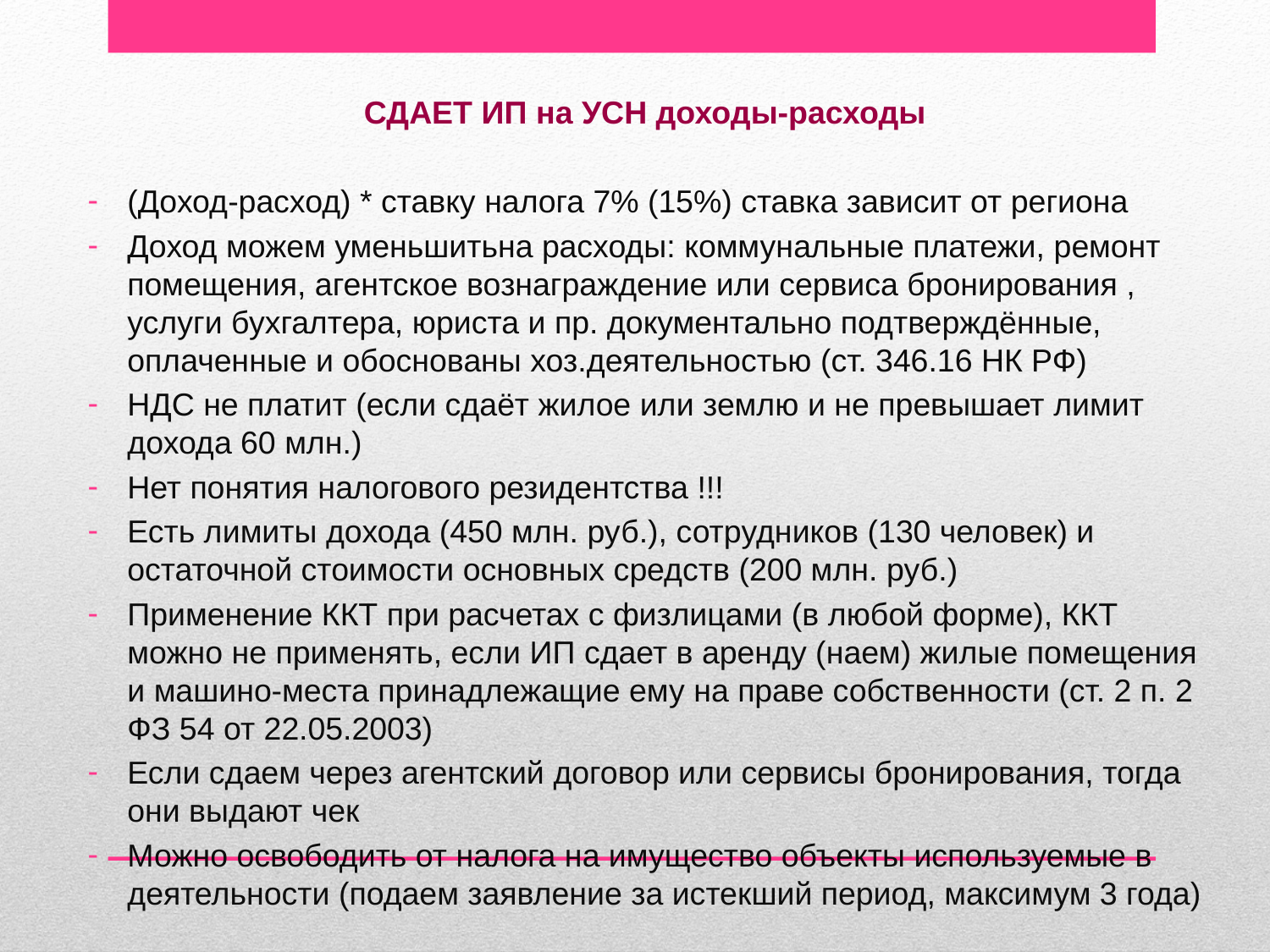

СДАЕТ ИП на УСН доходы-расходы

(Доход-расход) * ставку налога 7% (15%) ставка зависит от региона
Доход можем уменьшитьна расходы: коммунальные платежи, ремонт помещения, агентское вознаграждение или сервиса бронирования , услуги бухгалтера, юриста и пр. документально подтверждённые, оплаченные и обоснованы хоз.деятельностью (ст. 346.16 НК РФ)
НДС не платит (если сдаёт жилое или землю и не превышает лимит дохода 60 млн.)
Нет понятия налогового резидентства !!!
Есть лимиты дохода (450 млн. руб.), сотрудников (130 человек) и остаточной стоимости основных средств (200 млн. руб.)
Применение ККТ при расчетах с физлицами (в любой форме), ККТ можно не применять, если ИП сдает в аренду (наем) жилые помещения и машино-места принадлежащие ему на праве собственности (ст. 2 п. 2 ФЗ 54 от 22.05.2003)
Если сдаем через агентский договор или сервисы бронирования, тогда они выдают чек
Можно освободить от налога на имущество объекты используемые в деятельности (подаем заявление за истекший период, максимум 3 года)
#